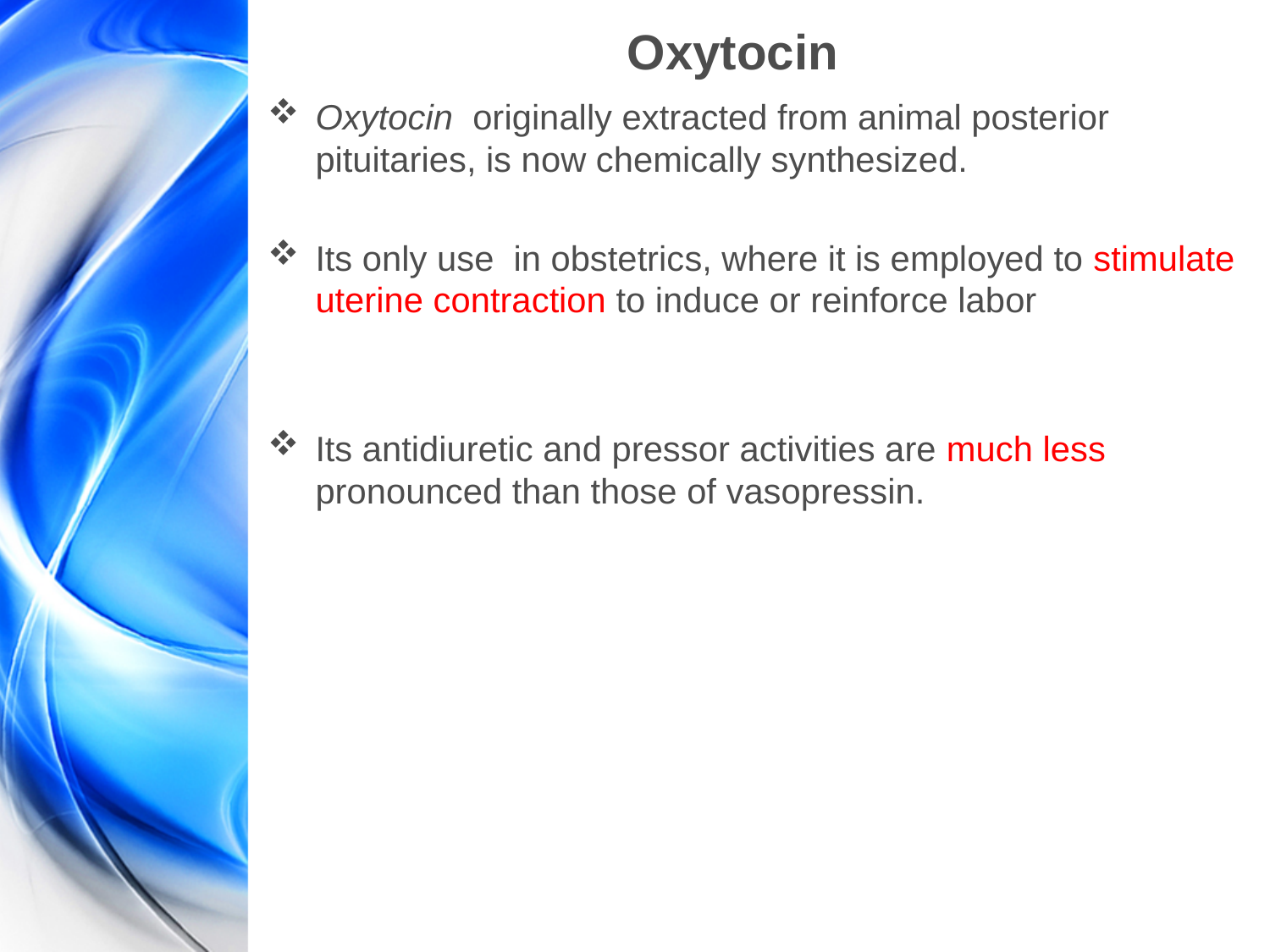

# Oxytocin
Oxytocin  originally extracted from animal posterior pituitaries, is now chemically synthesized.

Its only use  in obstetrics, where it is employed to stimulate uterine contraction to induce or reinforce labor

Its antidiuretic and pressor activities are much less pronounced than those of vasopressin.